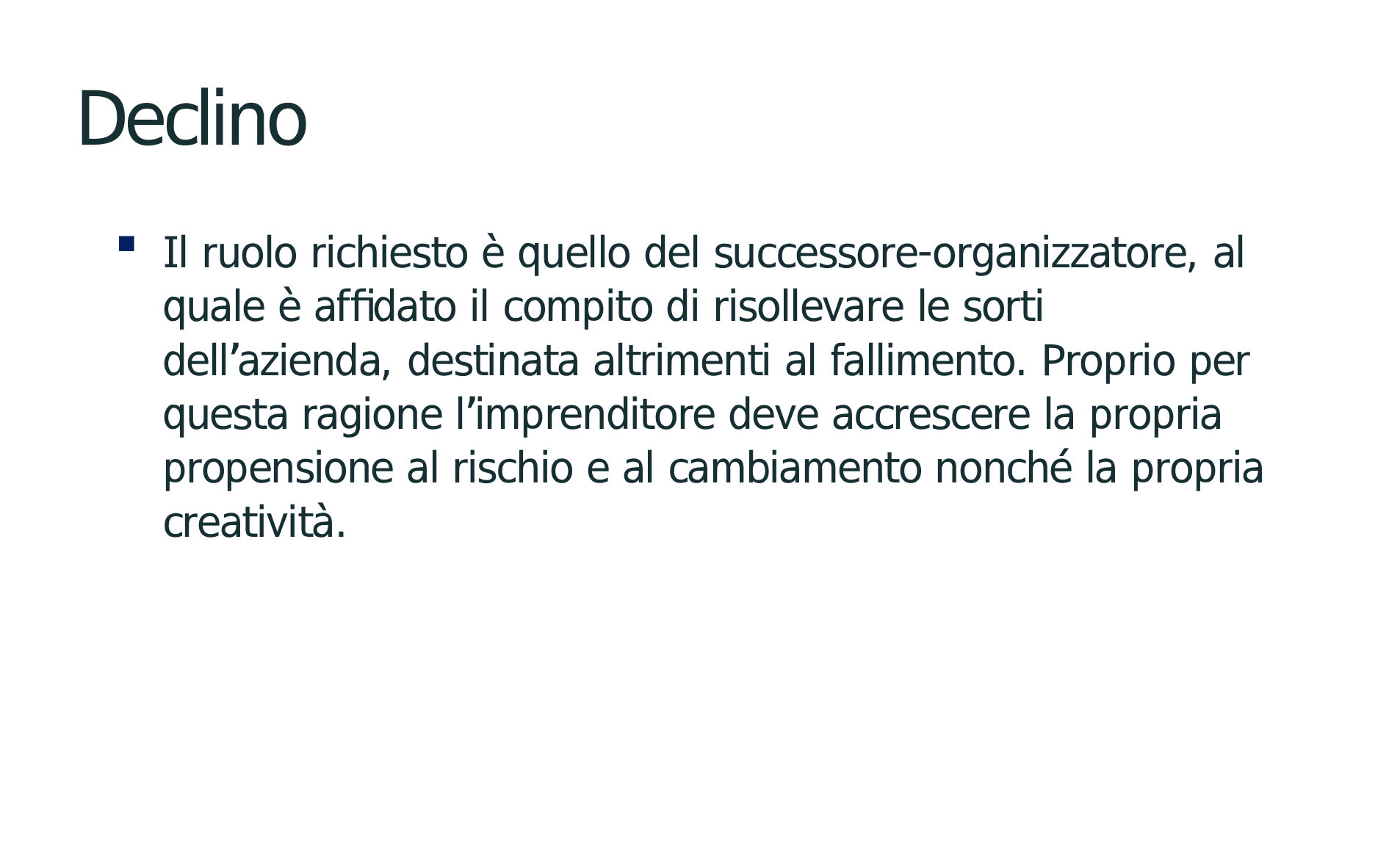

# Declino
Il ruolo richiesto è quello del successore-organizzatore, al quale è affidato il compito di risollevare le sorti dell’azienda, destinata altrimenti al fallimento. Proprio per questa ragione l’imprenditore deve accrescere la propria propensione al rischio e al cambiamento nonché la propria creatività.